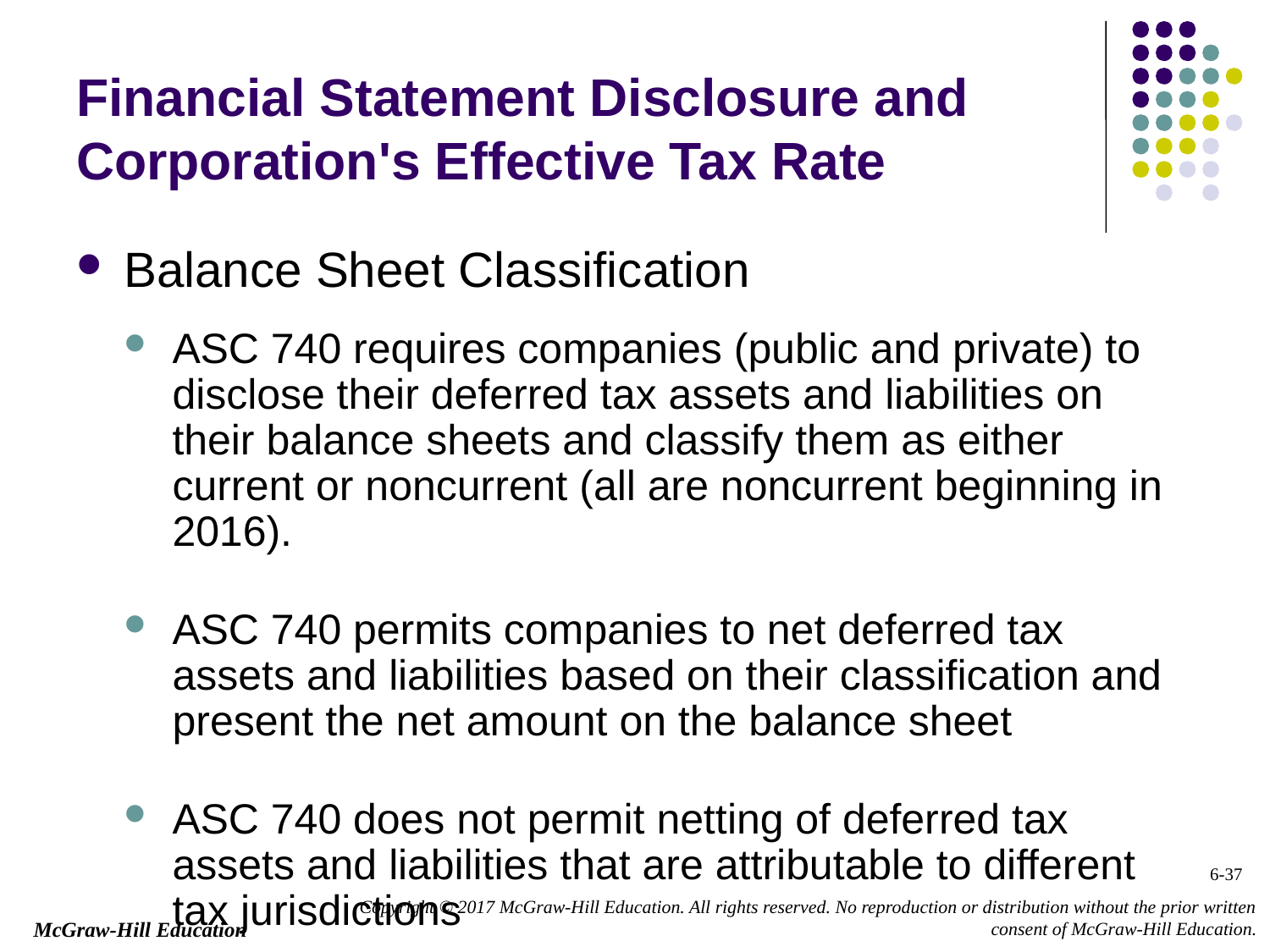

# Financial Statement Disclosure and Corporation's Effective Tax Rate
Balance Sheet Classification

ASC 740 requires companies (public and private) to disclose their deferred tax assets and liabilities on their balance sheets and classify them as either current or noncurrent (all are noncurrent beginning in 2016).

ASC 740 permits companies to net deferred tax assets and liabilities based on their classification and present the net amount on the balance sheet

ASC 740 does not permit netting of deferred tax assets and liabilities that are attributable to different tax jurisdictions